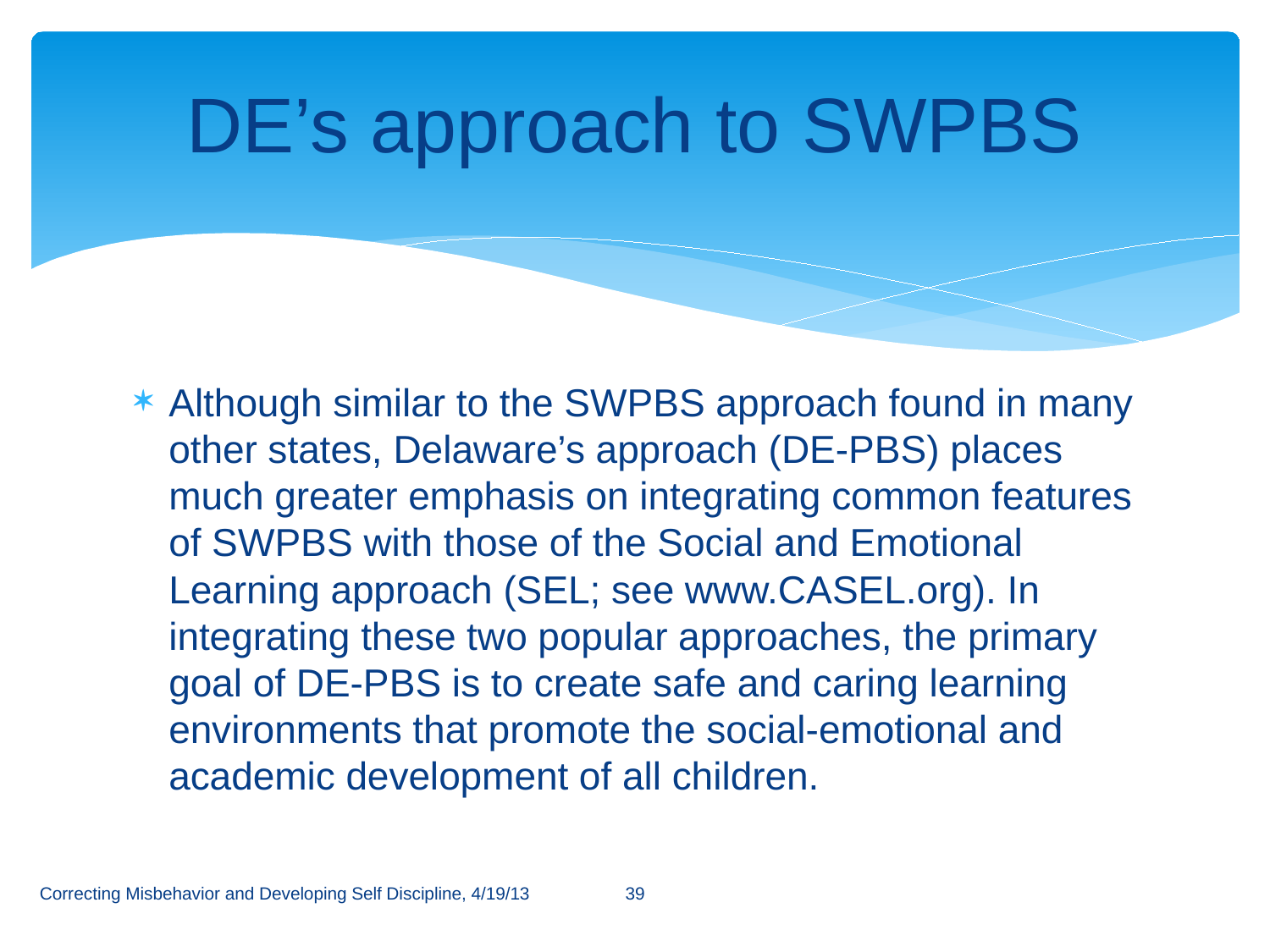

# DE’s approach to SWPBS
Although similar to the SWPBS approach found in many other states, Delaware’s approach (DE-PBS) places much greater emphasis on integrating common features of SWPBS with those of the Social and Emotional Learning approach (SEL; see www.CASEL.org). In integrating these two popular approaches, the primary goal of DE-PBS is to create safe and caring learning environments that promote the social-emotional and academic development of all children.
39
Correcting Misbehavior and Developing Self Discipline, 4/19/13